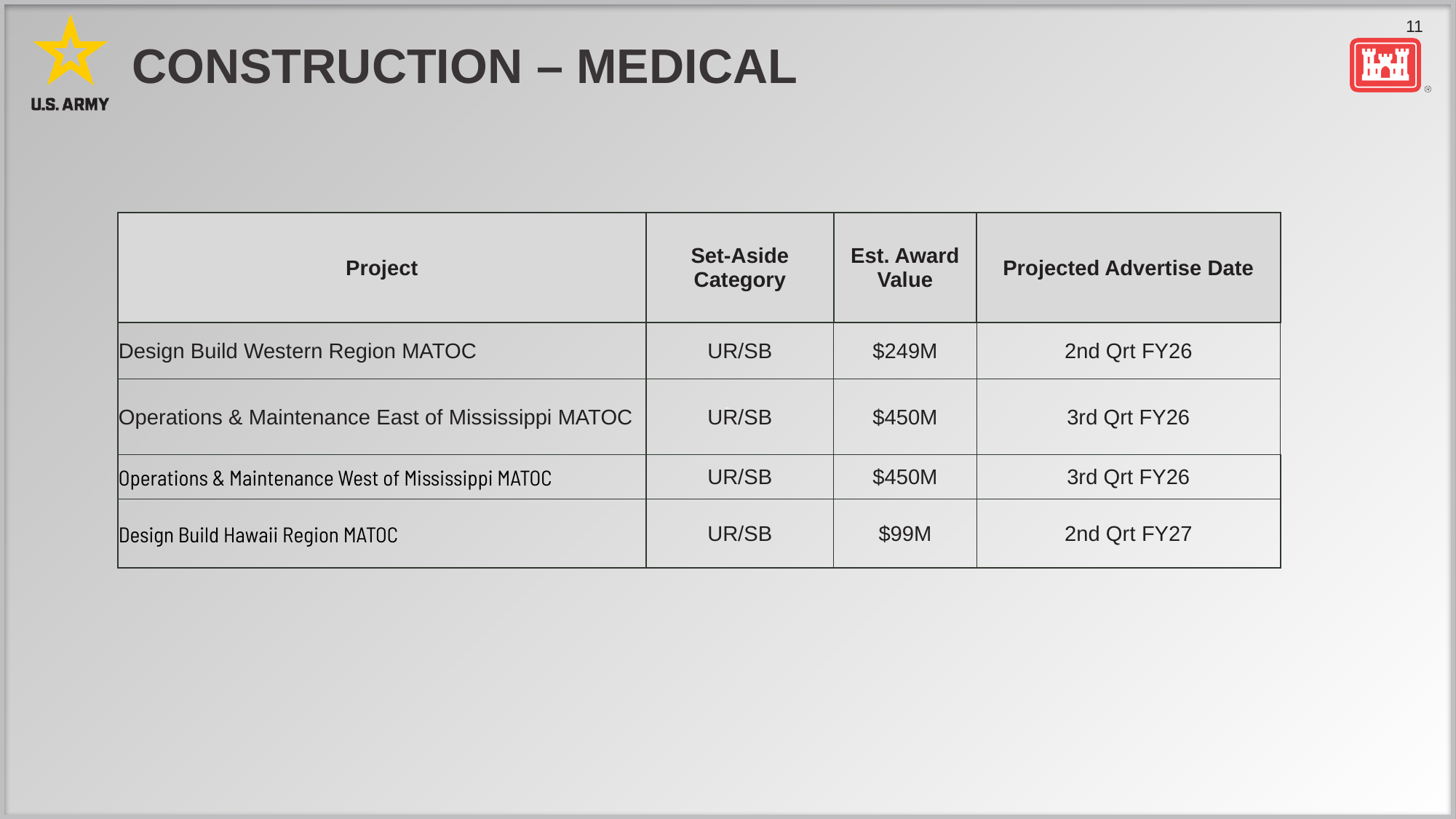

# Construction – Medical
| Project | Set-Aside Category | Est. Award Value | Projected Advertise Date |
| --- | --- | --- | --- |
| Design Build Western Region MATOC | UR/SB | $249M | 2nd Qrt FY26 |
| Operations & Maintenance East of Mississippi MATOC | UR/SB | $450M | 3rd Qrt FY26 |
| Operations & Maintenance West of Mississippi MATOC | UR/SB | $450M | 3rd Qrt FY26 |
| Design Build Hawaii Region MATOC | UR/SB | $99M | 2nd Qrt FY27 |